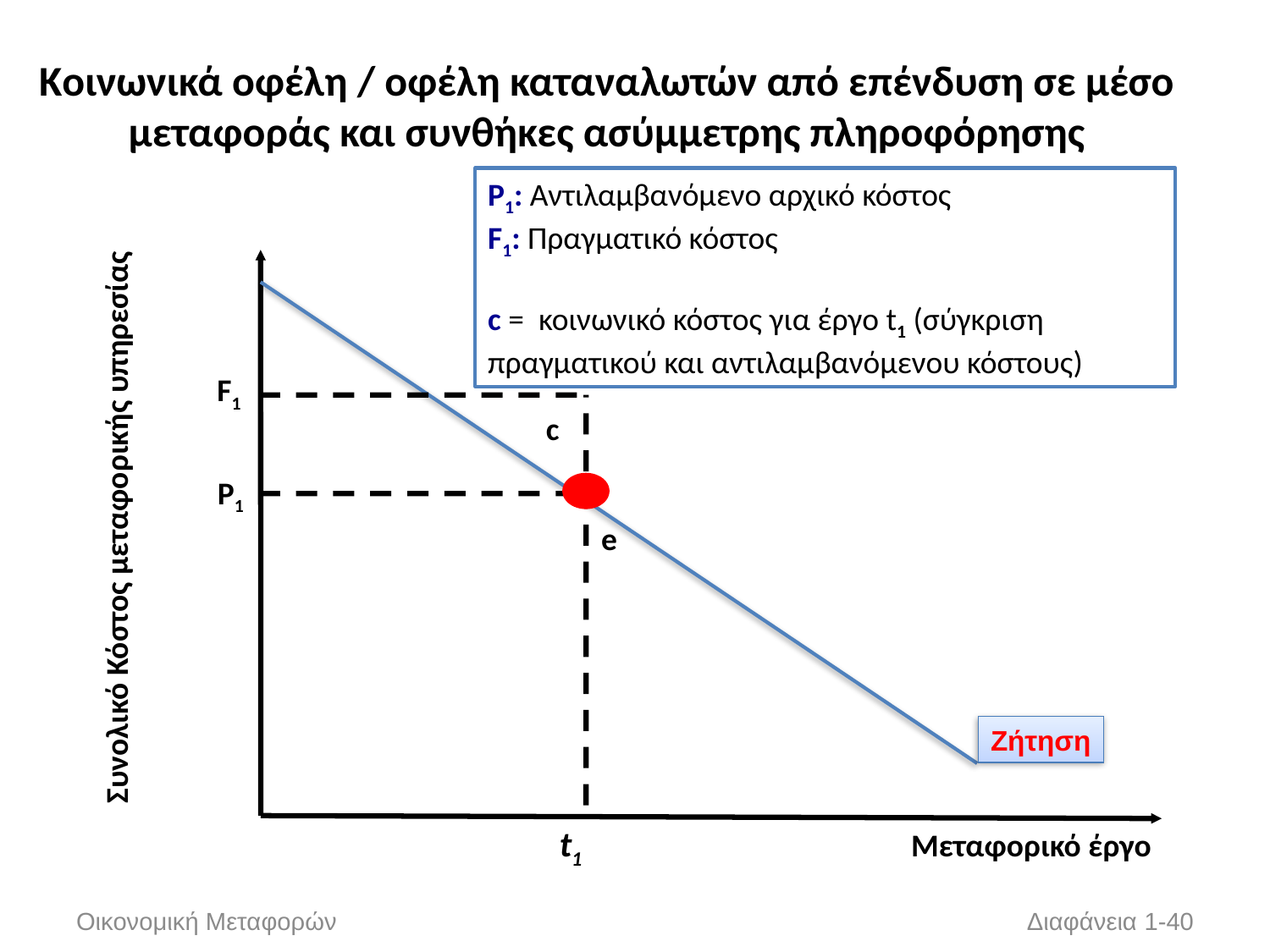

# Kοινωνικά οφέλη / οφέλη καταναλωτών από επένδυση σε μέσο μεταφοράς και συνθήκες ασύμμετρης πληροφόρησης

Συνολικό Κόστος μεταφορικής υπηρεσίας

Mεταφορικό έργο
P1: Aντιλαμβανόμενο αρχικό κόστος
F1: Πραγματικό κόστος

c =  κοινωνικό κόστος για έργο t1 (σύγκριση πραγματικού και αντιλαμβανόμενου κόστους)

F1

c
P1

e
Ζήτηση
t1

Διαφάνεια 1-40

Οικονομική Μεταφορών